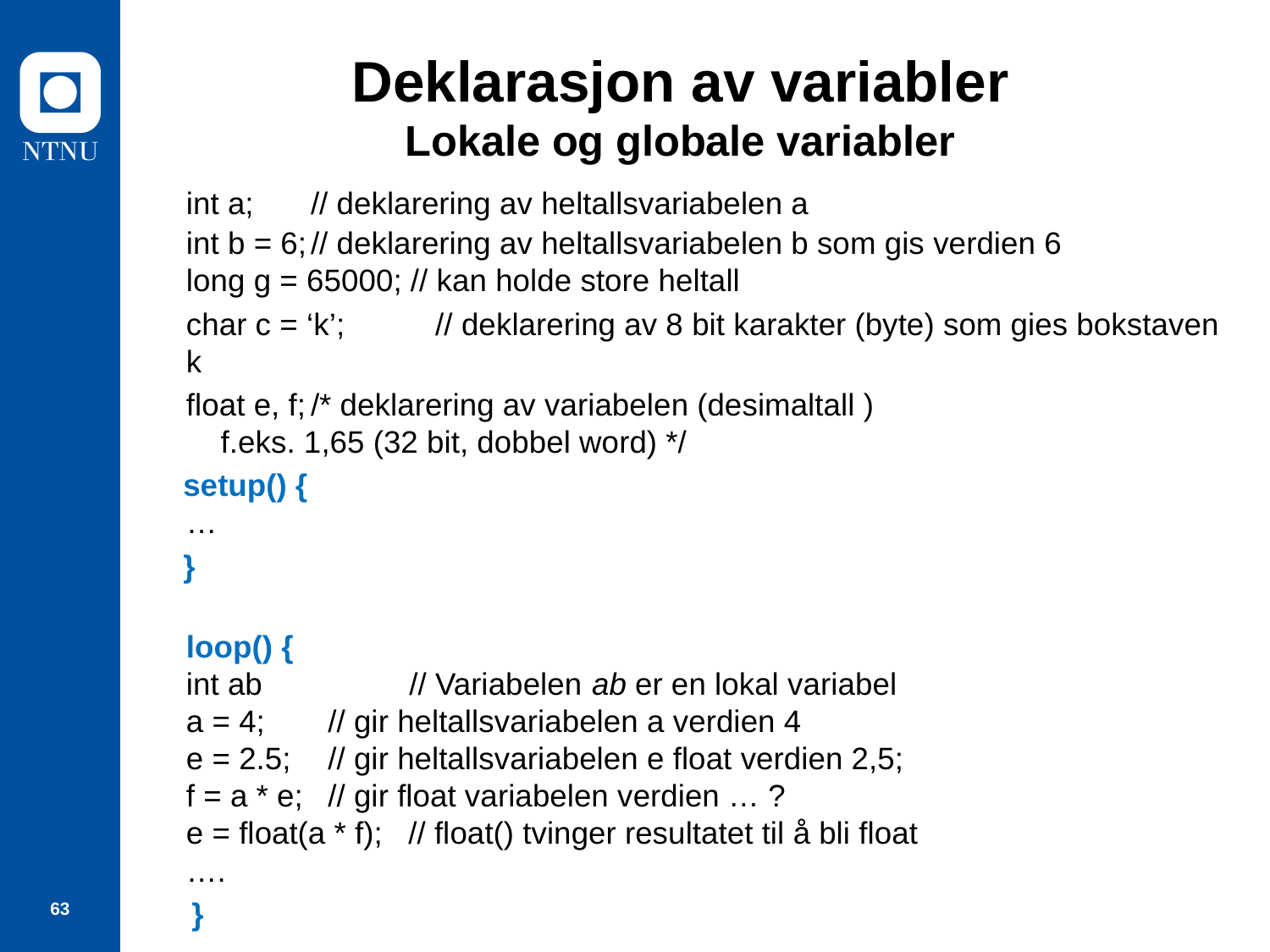

# Deklarasjon av variabler Lokale og globale variabler
	int a;			// deklarering av heltallsvariabelen a
int b = 6;		// deklarering av heltallsvariabelen b som gis verdien 6
long g = 65000; // kan holde store heltall
	char c = ‘k’;	// deklarering av 8 bit karakter (byte) som gies bokstaven k
	float e, f;		/* deklarering av variabelen (desimaltall )
				    f.eks. 1,65 (32 bit, dobbel word) */
     setup() {
…
     }
loop() {
int ab                 // Variabelen ab er en lokal variabel
a = 4;		  // gir heltallsvariabelen a verdien 4
e = 2.5;		  // gir heltallsvariabelen e float verdien 2,5;
f = a * e;		  // gir float variabelen verdien … ?
e = float(a * f);   // float() tvinger resultatet til å bli float
….
      }